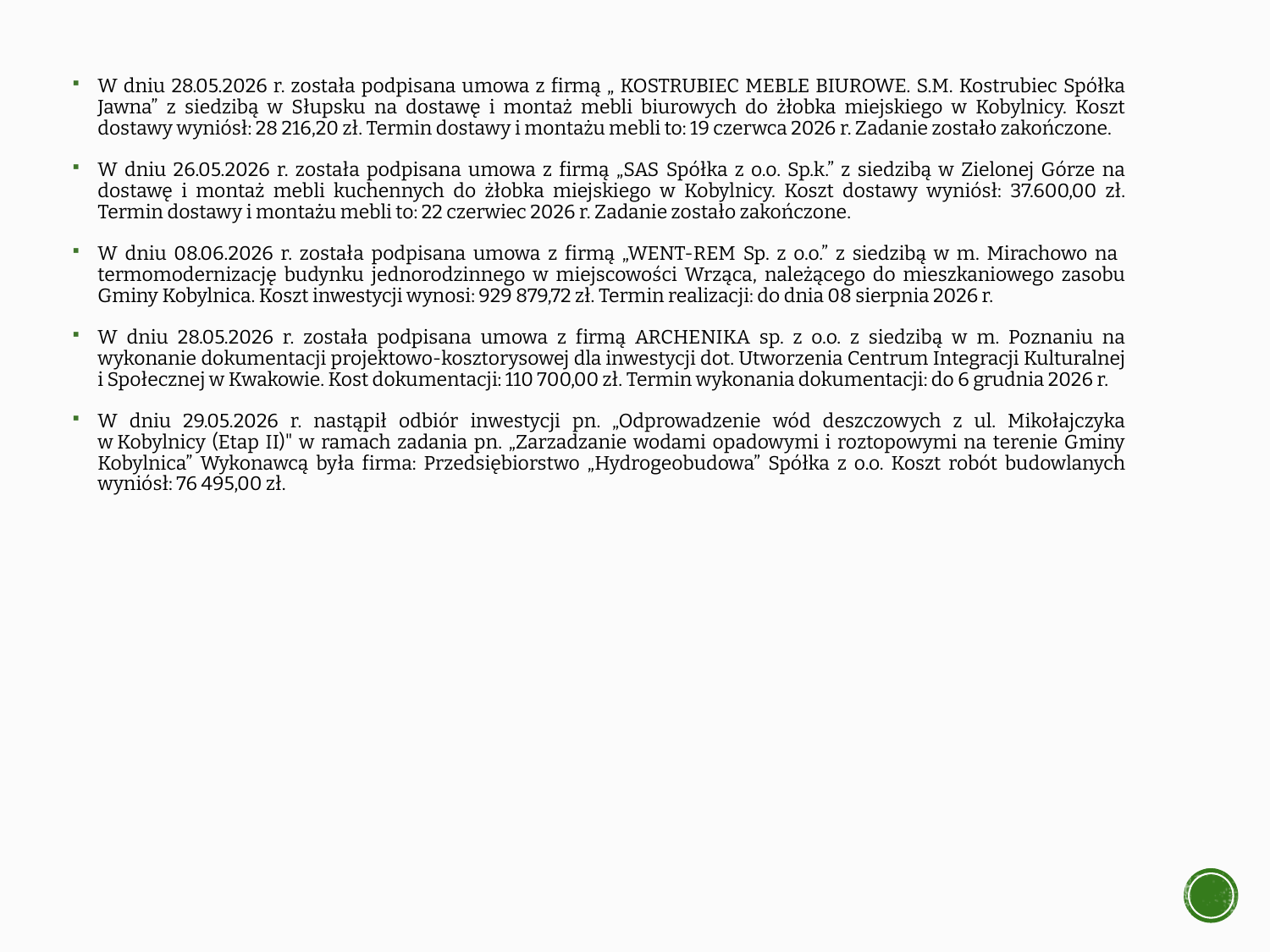

W dniu 28.05.2026 r. została podpisana umowa z firmą „ KOSTRUBIEC MEBLE BIUROWE. S.M. Kostrubiec Spółka Jawna” z siedzibą w Słupsku na dostawę i montaż mebli biurowych do żłobka miejskiego w Kobylnicy. Koszt dostawy wyniósł: 28 216,20 zł. Termin dostawy i montażu mebli to: 19 czerwca 2026 r. Zadanie zostało zakończone.
W dniu 26.05.2026 r. została podpisana umowa z firmą „SAS Spółka z o.o. Sp.k.” z siedzibą w Zielonej Górze na dostawę i montaż mebli kuchennych do żłobka miejskiego w Kobylnicy. Koszt dostawy wyniósł: 37.600,00 zł. Termin dostawy i montażu mebli to: 22 czerwiec 2026 r. Zadanie zostało zakończone.
W dniu 08.06.2026 r. została podpisana umowa z firmą „WENT-REM Sp. z o.o.” z siedzibą w m. Mirachowo na  termomodernizację budynku jednorodzinnego w miejscowości Wrząca, należącego do mieszkaniowego zasobu Gminy Kobylnica. Koszt inwestycji wynosi: 929 879,72 zł. Termin realizacji: do dnia 08 sierpnia 2026 r.
W dniu 28.05.2026 r. została podpisana umowa z firmą ARCHENIKA sp. z o.o. z siedzibą w m. Poznaniu na wykonanie dokumentacji projektowo-kosztorysowej dla inwestycji dot. Utworzenia Centrum Integracji Kulturalnej i Społecznej w Kwakowie. Kost dokumentacji: 110 700,00 zł. Termin wykonania dokumentacji: do 6 grudnia 2026 r.
W dniu 29.05.2026 r. nastąpił odbiór inwestycji pn. „Odprowadzenie wód deszczowych z ul. Mikołajczyka w Kobylnicy (Etap II)" w ramach zadania pn. „Zarzadzanie wodami opadowymi i roztopowymi na terenie Gminy Kobylnica” Wykonawcą była firma: Przedsiębiorstwo „Hydrogeobudowa” Spółka z o.o. Koszt robót budowlanych wyniósł: 76 495,00 zł.